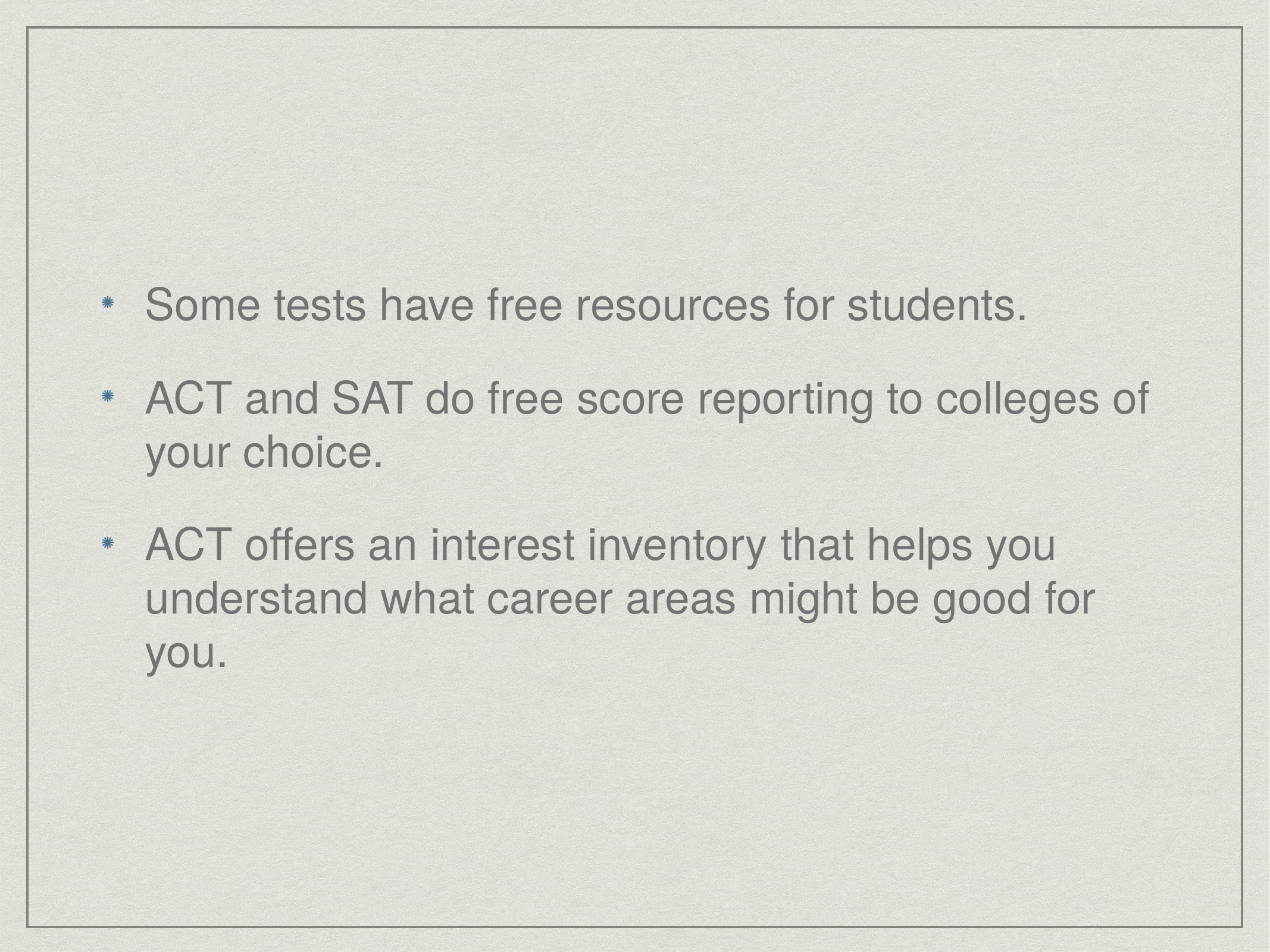

Some tests have free resources for students.
ACT and SAT do free score reporting to colleges of your choice.
ACT offers an interest inventory that helps you understand what career areas might be good for you.